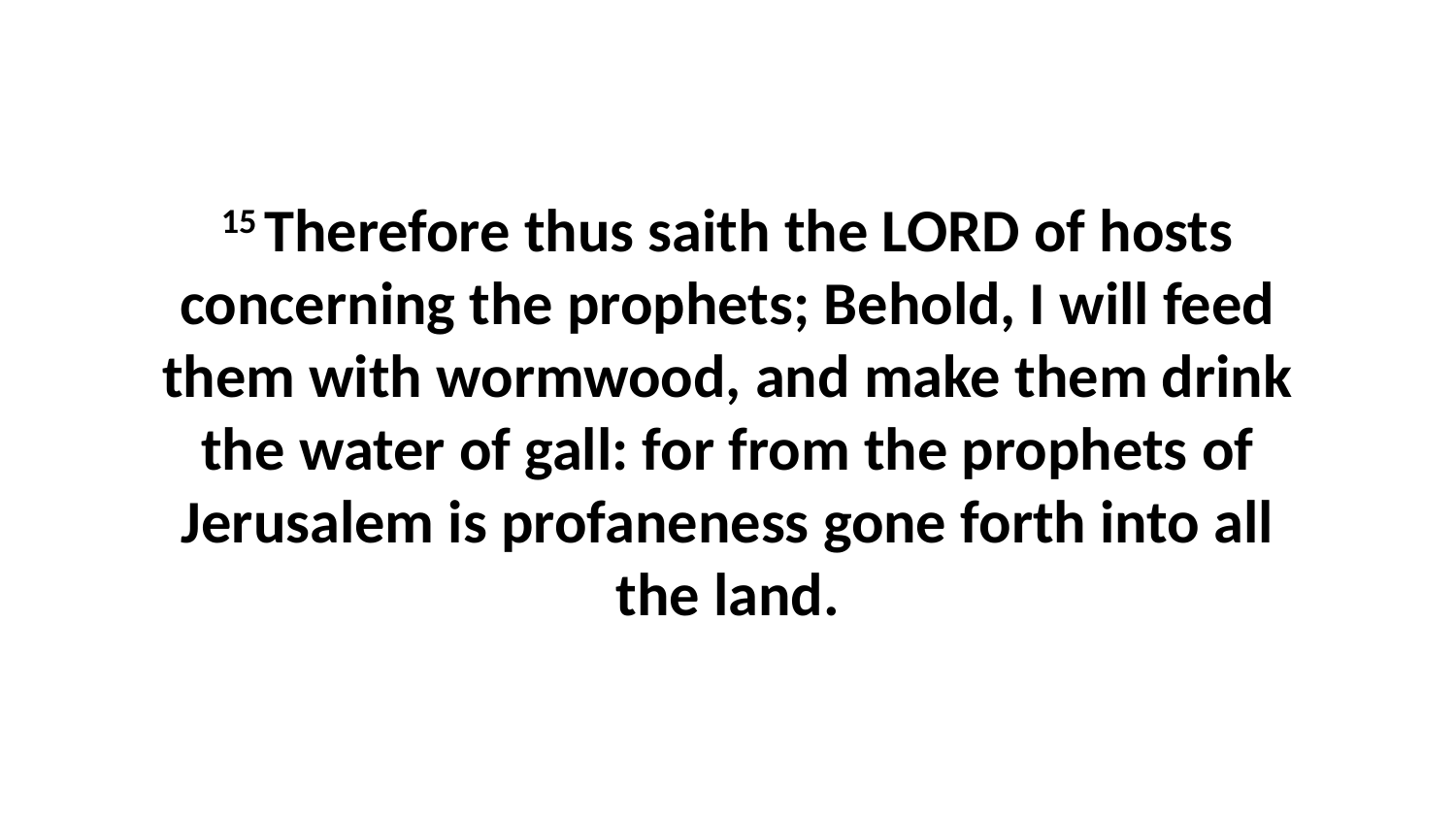

15 Therefore thus saith the LORD of hosts concerning the prophets; Behold, I will feed them with wormwood, and make them drink the water of gall: for from the prophets of Jerusalem is profaneness gone forth into all the land.